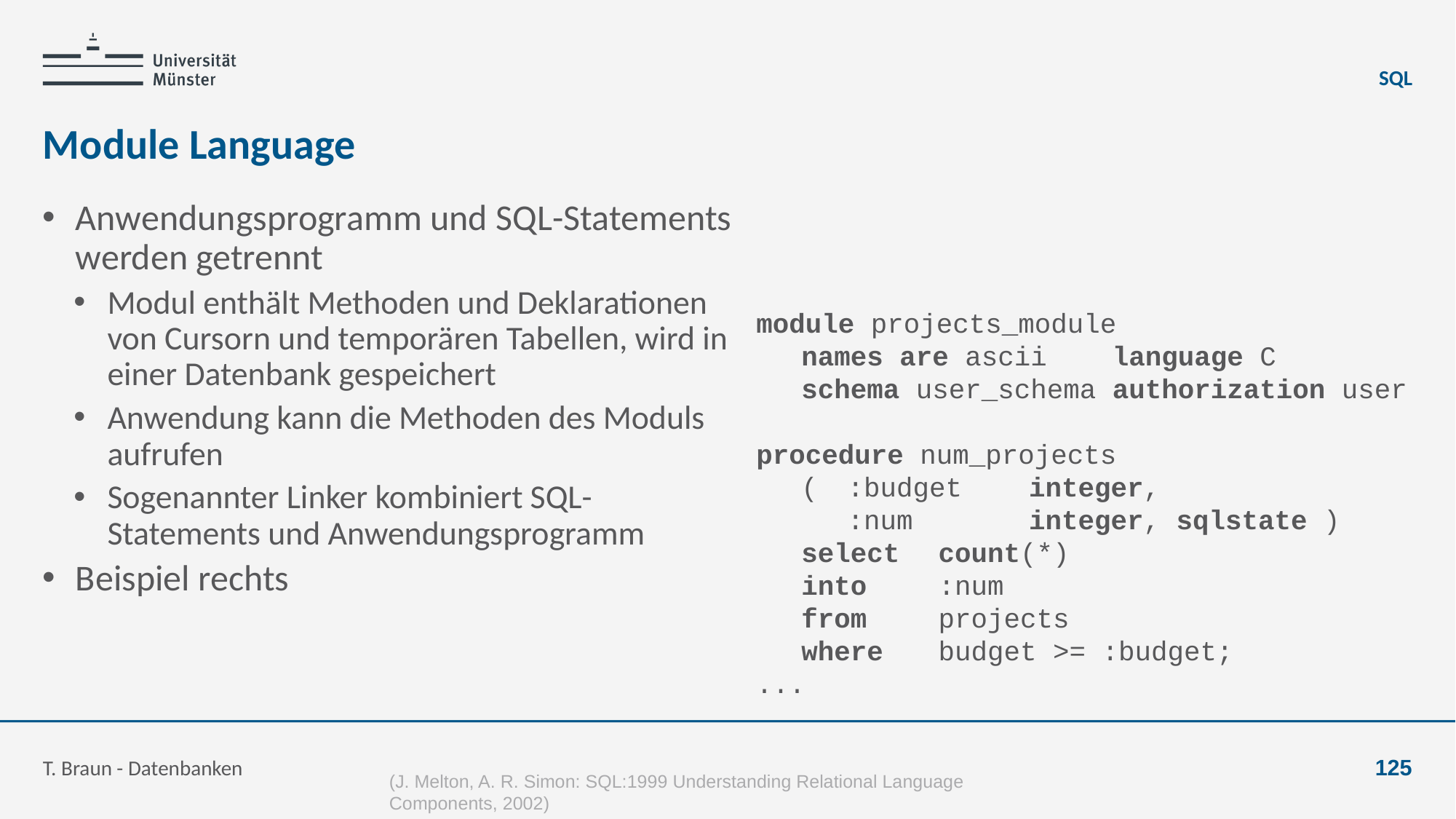

SQL
# Module Language
Anwendungsprogramm und SQL-Statements werden getrennt
Modul enthält Methoden und Deklarationen von Cursorn und temporären Tabellen, wird in einer Datenbank gespeichert
Anwendung kann die Methoden des Moduls aufrufen
Sogenannter Linker kombiniert SQL-Statements und Anwendungsprogramm
Beispiel rechts
module projects_module
	names are ascii    language C
	schema user_schema authorization user
procedure num_projects
	( 	:budget		integer,
		:num 			integer, sqlstate )
	select	count(*)
	into		:num
	from		projects
	where		budget >= :budget;
...
T. Braun - Datenbanken
125
(J. Melton, A. R. Simon: SQL:1999 Understanding Relational Language Components, 2002)